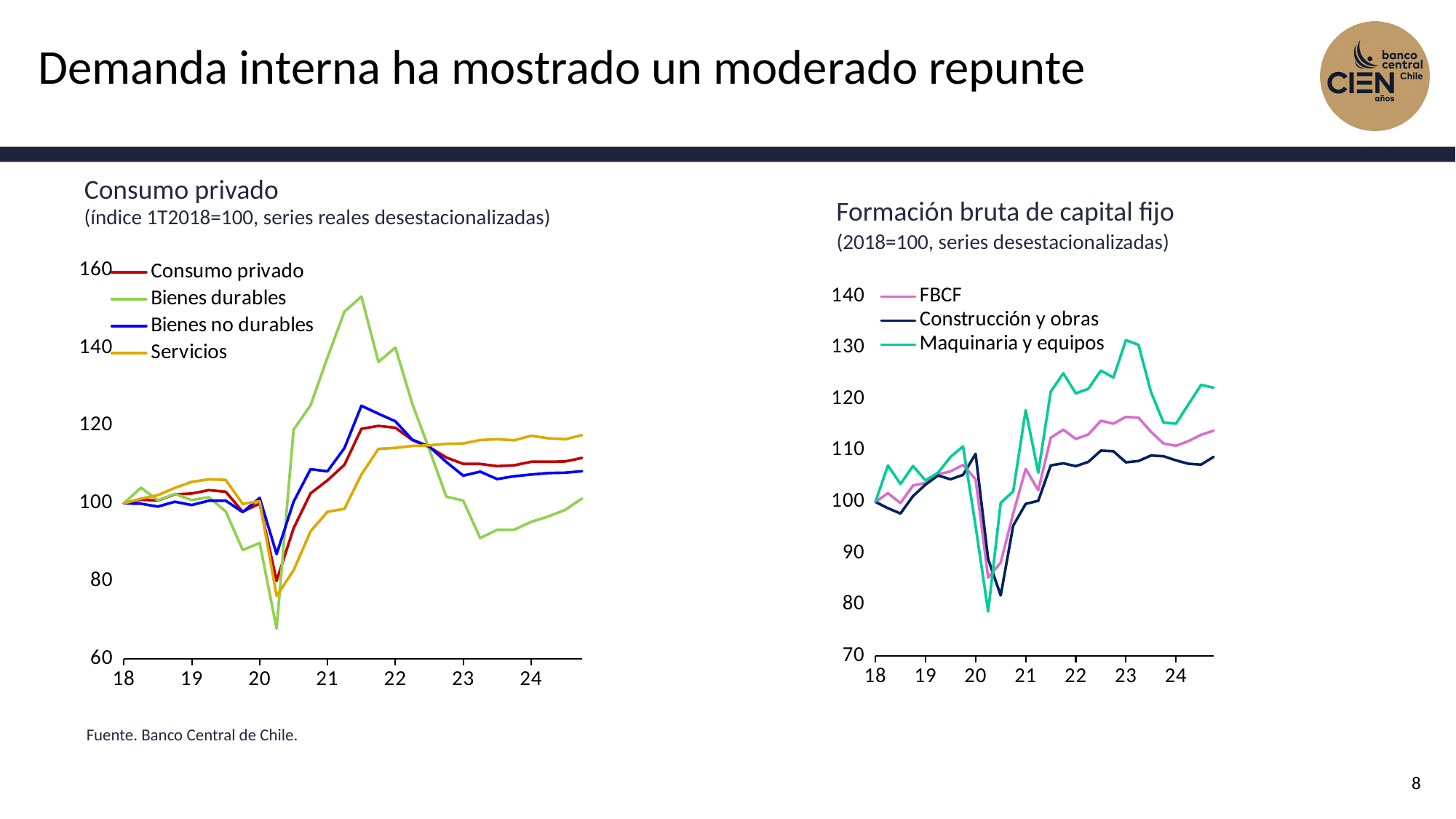

Demanda interna ha mostrado un moderado repunte
Consumo privado
Formación bruta de capital fijo
(índice 1T2018=100, series reales desestacionalizadas)
(2018=100, series desestacionalizadas)

### Chart

| Category | Consumo privado | Bienes durables | Bienes no durables | Servicios |
|---|---|---|---|---|
| 43160 | 100.0 | 100.0 | 100.0 | 100.0 |
| 43252 | 100.938730259787 | 104.050673437597 | 99.9149640073084 | 101.214814924656 |
| 43344 | 100.735375236124 | 100.818826203903 | 99.180845159839 | 102.106702008385 |
| 43435 | 102.315693062787 | 102.443234373282 | 100.423493725062 | 103.97956889826 |
| 43525 | 102.546076214586 | 100.850471159033 | 99.5790942344945 | 105.530799744141 |
| 43617 | 103.405136053525 | 101.597235310988 | 100.684555241915 | 106.190316414238 |
| 43709 | 103.000220121619 | 97.9288165316908 | 100.701839992064 | 106.045647078282 |
| 43800 | 97.8453245464019 | 87.9946114630131 | 97.7499169423754 | 99.8483885869673 |
| 43891 | 99.9543541834956 | 89.8019458362802 | 101.418324139164 | 100.580165987524 |
| 43983 | 80.0428656893344 | 67.7722469681062 | 86.9604261935072 | 76.1807095595378 |
| 44075 | 93.5908766652893 | 118.984102975826 | 100.420333810312 | 82.7626216008427 |
| 44166 | 102.579557304319 | 125.262625644539 | 108.802313851818 | 92.8043159038285 |
| 44256 | 105.942077391292 | 137.601478312394 | 108.273365489405 | 97.8455147065143 |
| 44348 | 109.943268655551 | 149.380286937016 | 114.262386300702 | 98.5955056408732 |
| 44440 | 119.205760165171 | 153.260526777094 | 125.141179042918 | 107.45443148394 |
| 44531 | 119.948934500126 | 136.427756317498 | 123.090630783134 | 114.039198463567 |
| 44621 | 119.484011047018 | 140.135196941643 | 121.145474308013 | 114.277966268358 |
| 44713 | 116.310768036021 | 125.592805823226 | 116.411551534064 | 114.807049065924 |
| 44805 | 114.514413726011 | 113.930265762596 | 114.641024407888 | 114.951078190055 |
| 44896 | 111.825205985134 | 101.742468073844 | 110.67441402511 | 115.330407691661 |
| 44986 | 110.183038971446 | 100.712038130441 | 107.151628807889 | 115.418475762614 |
| 45078 | 110.157236265279 | 91.0725903850379 | 108.176631350131 | 116.31119357336 |
| 45170 | 109.606142450139 | 93.1948708126752 | 106.268734391168 | 116.523736521051 |
| 45261 | 109.808059311317 | 93.2194245374441 | 107.005190603586 | 116.249215917603 |
| 45352 | 110.724531890468 | 95.2332184424192 | 107.435849549325 | 117.421880704786 |
| 45444 | 110.717905257178 | 96.6164613081802 | 107.823391917338 | 116.767933085324 |
| 45536 | 110.794954155651 | 98.3145909321142 | 107.906756907415 | 116.531418773927 |
| 45627 | 111.709934433134 | 101.245387156184 | 108.299297517236 | 117.57638648039 |

### Chart

| Category | FBCF | Construcción y obras | Maquinaria y equipos |
|---|---|---|---|
| 43160 | 100.0 | 100.0 | 100.0 |
| 43252 | 101.703236144423 | 98.7744885789167 | 107.105008705757 |
| 43344 | 99.7645341295795 | 97.739261881345 | 103.49993973044 |
| 43435 | 103.19289796116 | 101.125645999054 | 107.005730810853 |
| 43525 | 103.689736005133 | 103.36949299689 | 104.182375744984 |
| 43617 | 105.374306622763 | 105.145985206312 | 105.689376994973 |
| 43709 | 105.94713288882 | 104.408221782185 | 108.765653685552 |
| 43800 | 107.21008324637 | 105.262570565987 | 110.807855938734 |
| 43891 | 104.400395258211 | 109.364774157148 | 95.2925113938459 |
| 43983 | 85.2743942765487 | 88.8763201283423 | 78.6627724856965 |
| 44075 | 88.1856187274559 | 81.7969685058498 | 99.8280793221766 |
| 44166 | 97.7504412057601 | 95.3802087843508 | 102.046944599819 |
| 44256 | 106.4387127866 | 99.6156480104577 | 117.875975472348 |
| 44348 | 102.264057702531 | 100.206036270213 | 105.694385708141 |
| 44440 | 112.484746406887 | 107.11429682054 | 121.479078913974 |
| 44531 | 114.062330542648 | 107.516064564131 | 125.032292816419 |
| 44621 | 112.267787676179 | 106.971682449632 | 121.130646476244 |
| 44713 | 113.116356006011 | 107.791142288281 | 122.026797442914 |
| 44805 | 115.806259761993 | 109.992692919739 | 125.571324469851 |
| 44896 | 115.231727155703 | 109.866751463345 | 124.202501148541 |
| 44986 | 116.559931362449 | 107.706582487707 | 131.479477611003 |
| 45078 | 116.398023172954 | 107.96988902296 | 130.59369655423 |
| 45170 | 113.662726319507 | 109.037925008479 | 121.385449225049 |
| 45261 | 111.372730974729 | 108.890800000016 | 115.449476521803 |
| 45352 | 110.929111055849 | 108.084594272992 | 115.240363495509 |
| 45444 | 111.844519754556 | 107.428612425186 | 119.021123470378 |
| 45536 | 113.064586371126 | 107.258624136776 | 122.772597355085 |
| 45627 | 113.861974366756 | 108.777142265674 | 122.245285501448 |
Fuente. Banco Central de Chile.